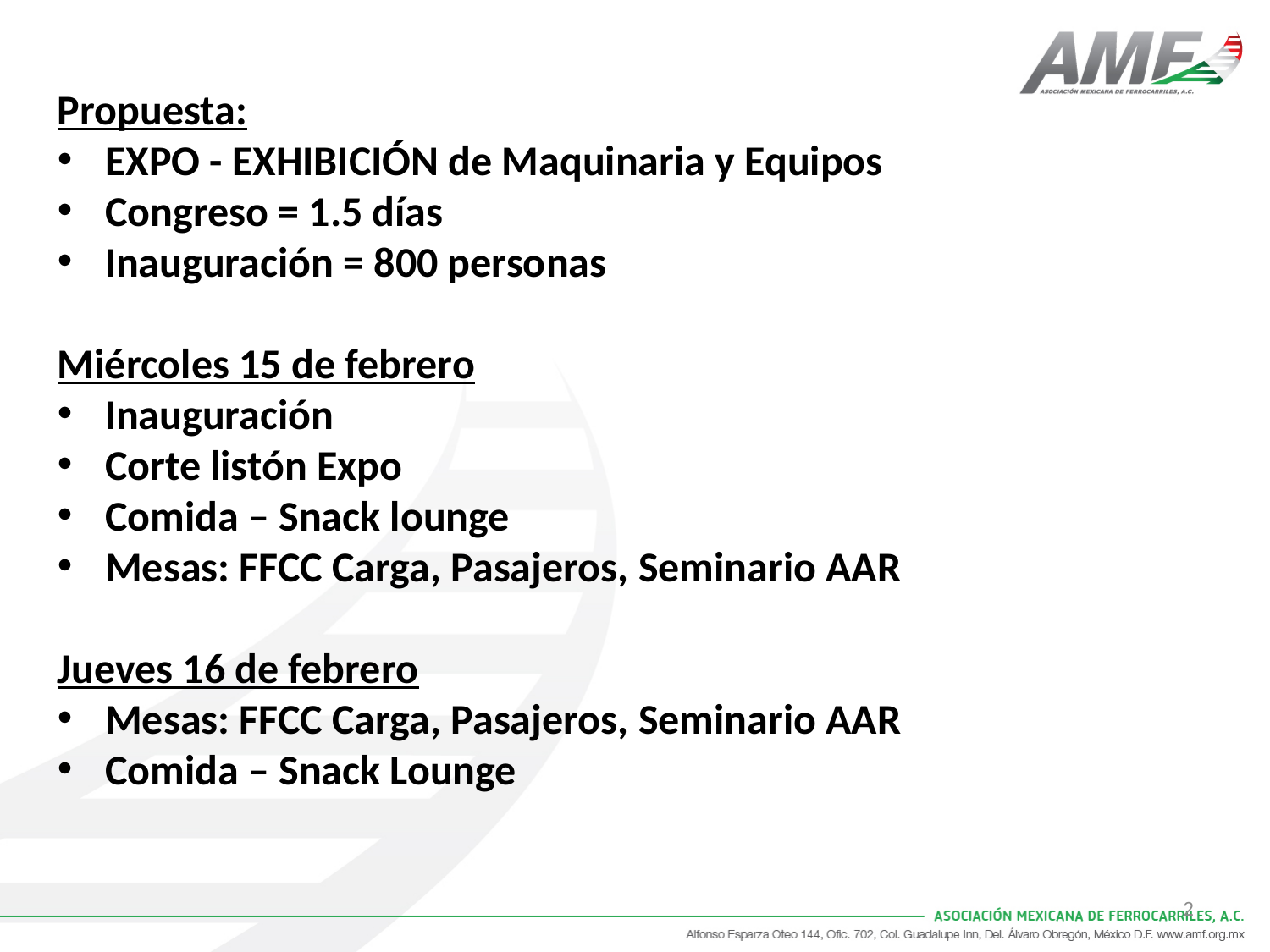

Propuesta:
EXPO - EXHIBICIÓN de Maquinaria y Equipos
Congreso = 1.5 días
Inauguración = 800 personas

Miércoles 15 de febrero
Inauguración
Corte listón Expo
Comida – Snack lounge
Mesas: FFCC Carga, Pasajeros, Seminario AAR

Jueves 16 de febrero
Mesas: FFCC Carga, Pasajeros, Seminario AAR
Comida – Snack Lounge
2